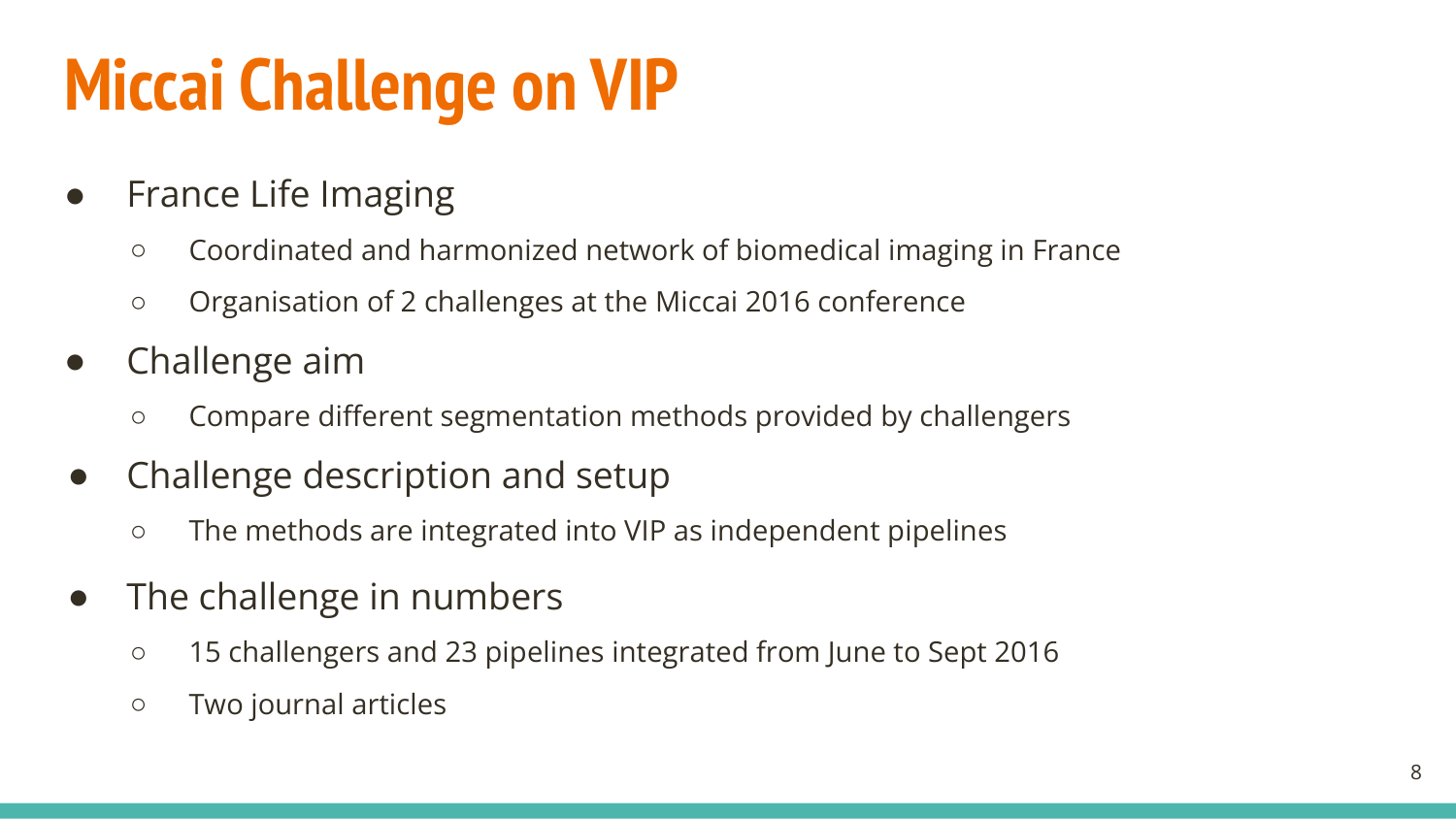

# Miccai Challenge on VIP
France Life Imaging
Coordinated and harmonized network of biomedical imaging in France
Organisation of 2 challenges at the Miccai 2016 conference
Challenge aim
Compare different segmentation methods provided by challengers
Challenge description and setup
The methods are integrated into VIP as independent pipelines

The challenge in numbers
15 challengers and 23 pipelines integrated from June to Sept 2016
Two journal articles
8